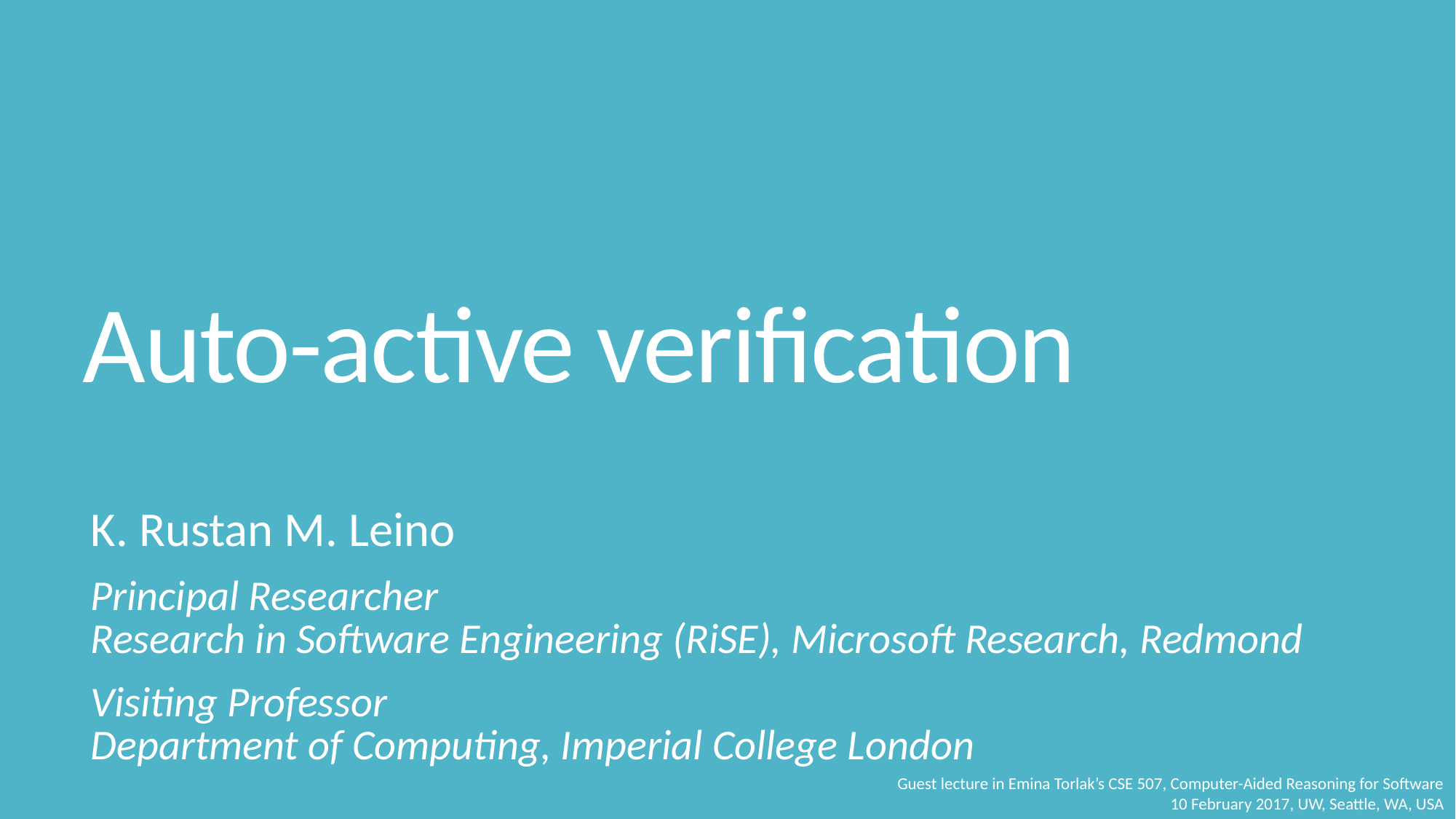

# Auto-active verification
K. Rustan M. Leino
Principal Researcher
Research in Software Engineering (RiSE), Microsoft Research, Redmond
Visiting Professor
Department of Computing, Imperial College London
Guest lecture in Emina Torlak’s CSE 507, Computer-Aided Reasoning for Software
10 February 2017, UW, Seattle, WA, USA